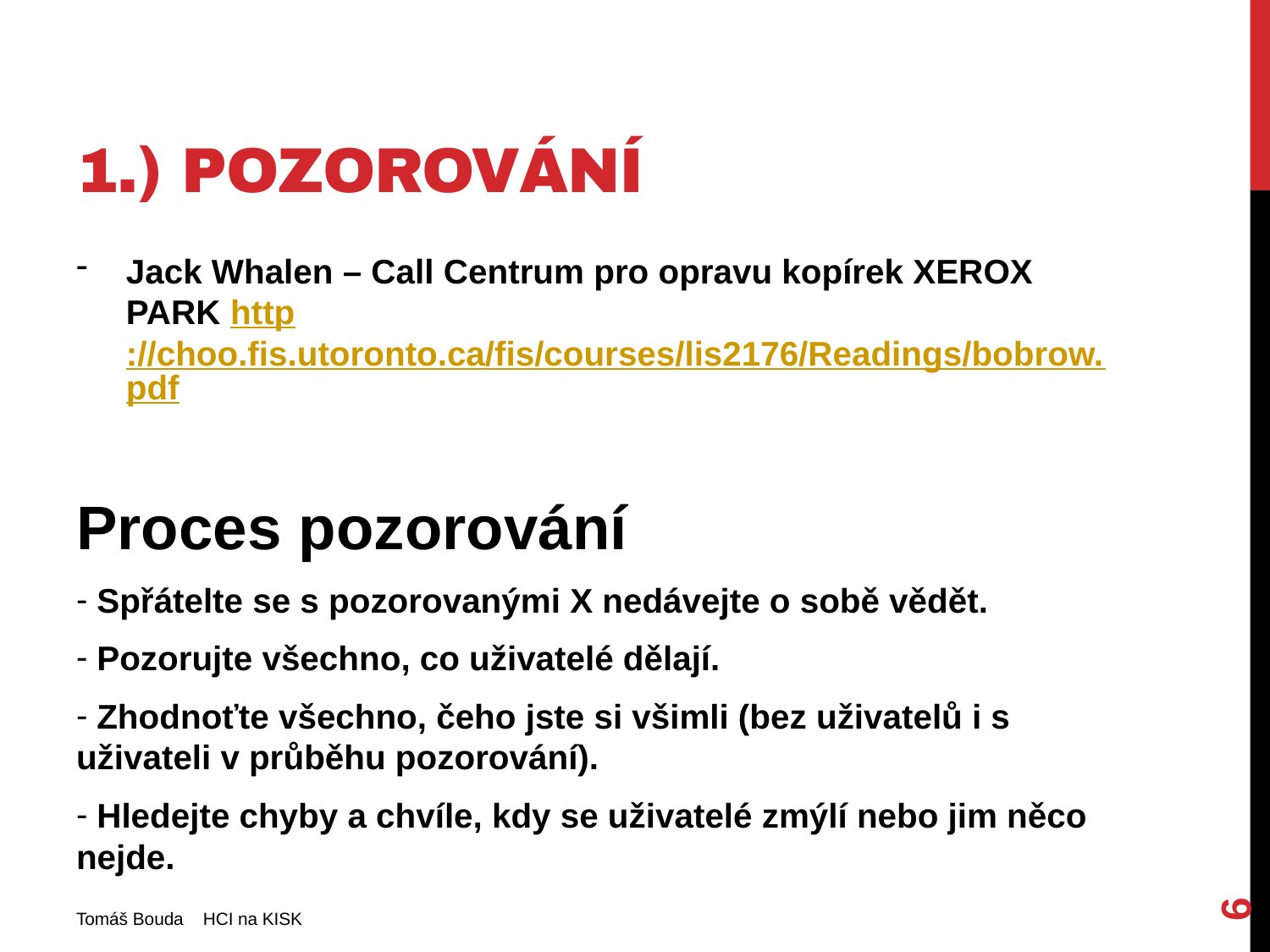

# 1.) Pozorování
Jack Whalen – Call Centrum pro opravu kopírek XEROX PARK http://choo.fis.utoronto.ca/fis/courses/lis2176/Readings/bobrow.pdf

Proces pozorování
 Spřátelte se s pozorovanými X nedávejte o sobě vědět.
 Pozorujte všechno, co uživatelé dělají.
 Zhodnoťte všechno, čeho jste si všimli (bez uživatelů i s uživateli v průběhu pozorování).
 Hledejte chyby a chvíle, kdy se uživatelé zmýlí nebo jim něco nejde.
6
Tomáš Bouda    HCI na KISK